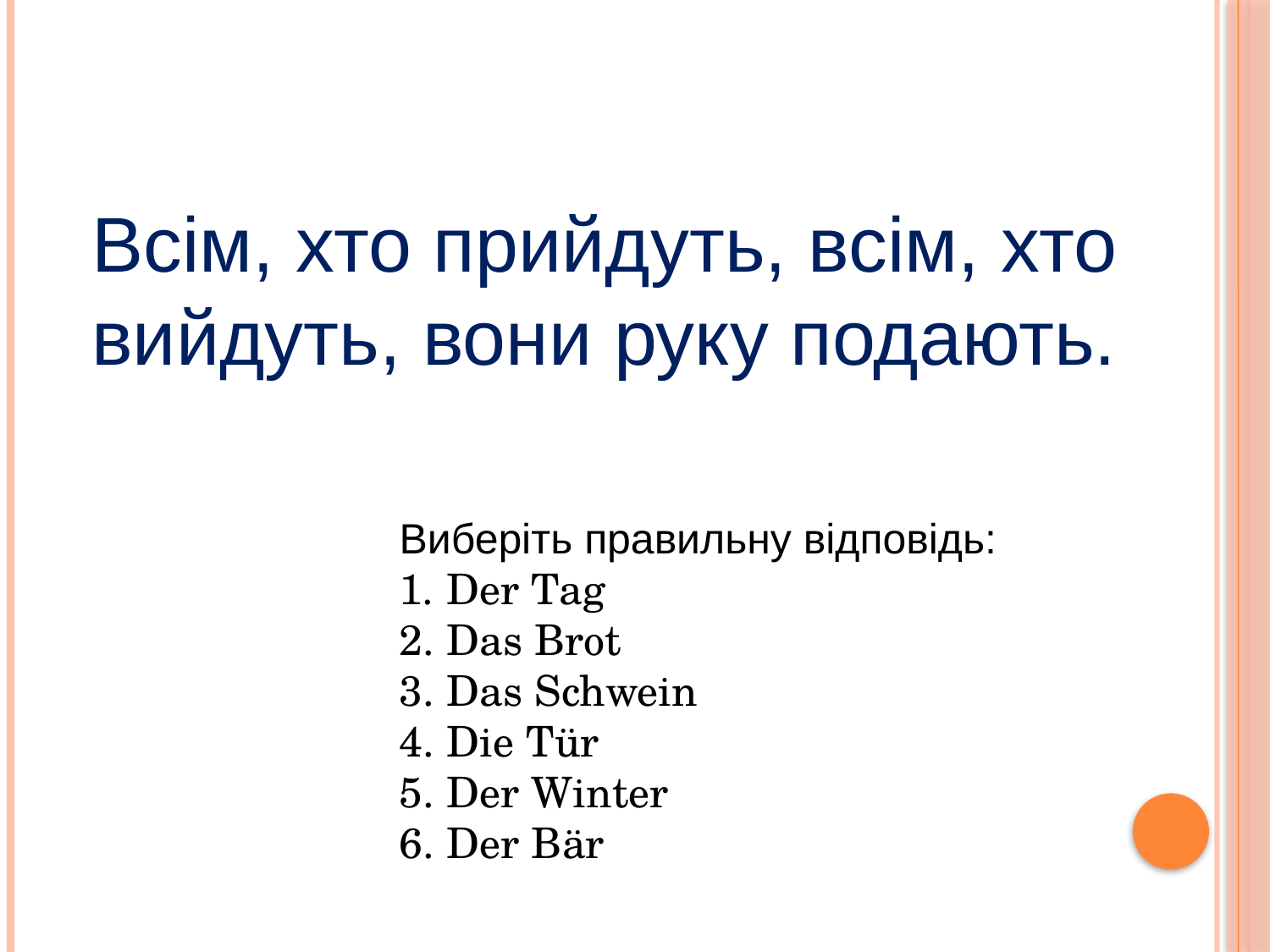

Всім, хто прийдуть, всім, хто вийдуть, вони руку подають.
Виберіть правильну відповідь:
Der Tag
Das Brot
Das Schwein
Die Tür
Der Winter
Der Bär